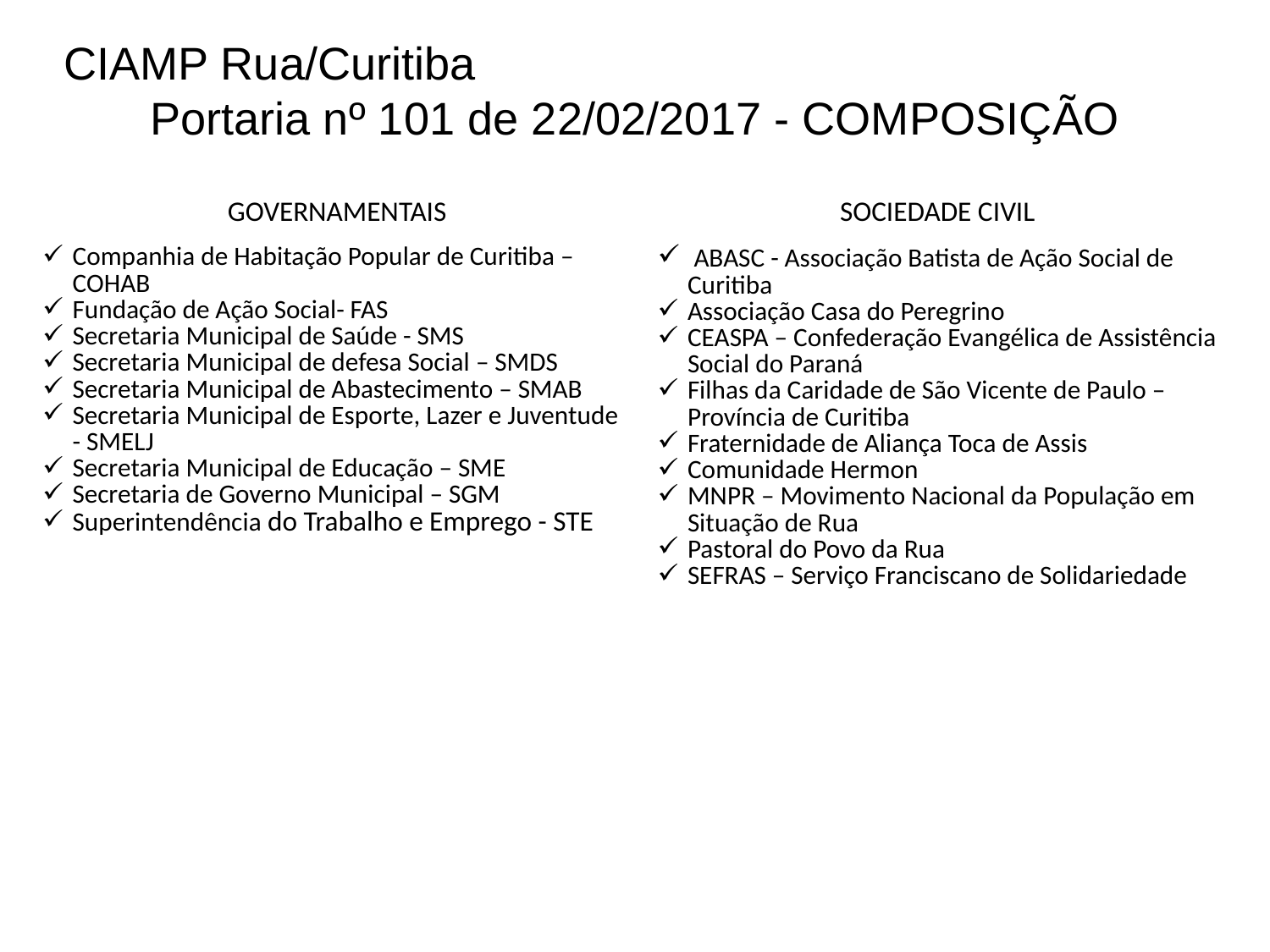

CIAMP Rua/Curitiba
Portaria nº 101 de 22/02/2017 - COMPOSIÇÃO
| GOVERNAMENTAIS | SOCIEDADE CIVIL |
| --- | --- |
| Companhia de Habitação Popular de Curitiba – COHAB Fundação de Ação Social- FAS Secretaria Municipal de Saúde - SMS Secretaria Municipal de defesa Social – SMDS Secretaria Municipal de Abastecimento – SMAB Secretaria Municipal de Esporte, Lazer e Juventude - SMELJ Secretaria Municipal de Educação – SME Secretaria de Governo Municipal – SGM Superintendência do Trabalho e Emprego - STE | ABASC - Associação Batista de Ação Social de Curitiba Associação Casa do Peregrino CEASPA – Confederação Evangélica de Assistência Social do Paraná Filhas da Caridade de São Vicente de Paulo – Província de Curitiba Fraternidade de Aliança Toca de Assis Comunidade Hermon MNPR – Movimento Nacional da População em Situação de Rua Pastoral do Povo da Rua SEFRAS – Serviço Franciscano de Solidariedade |